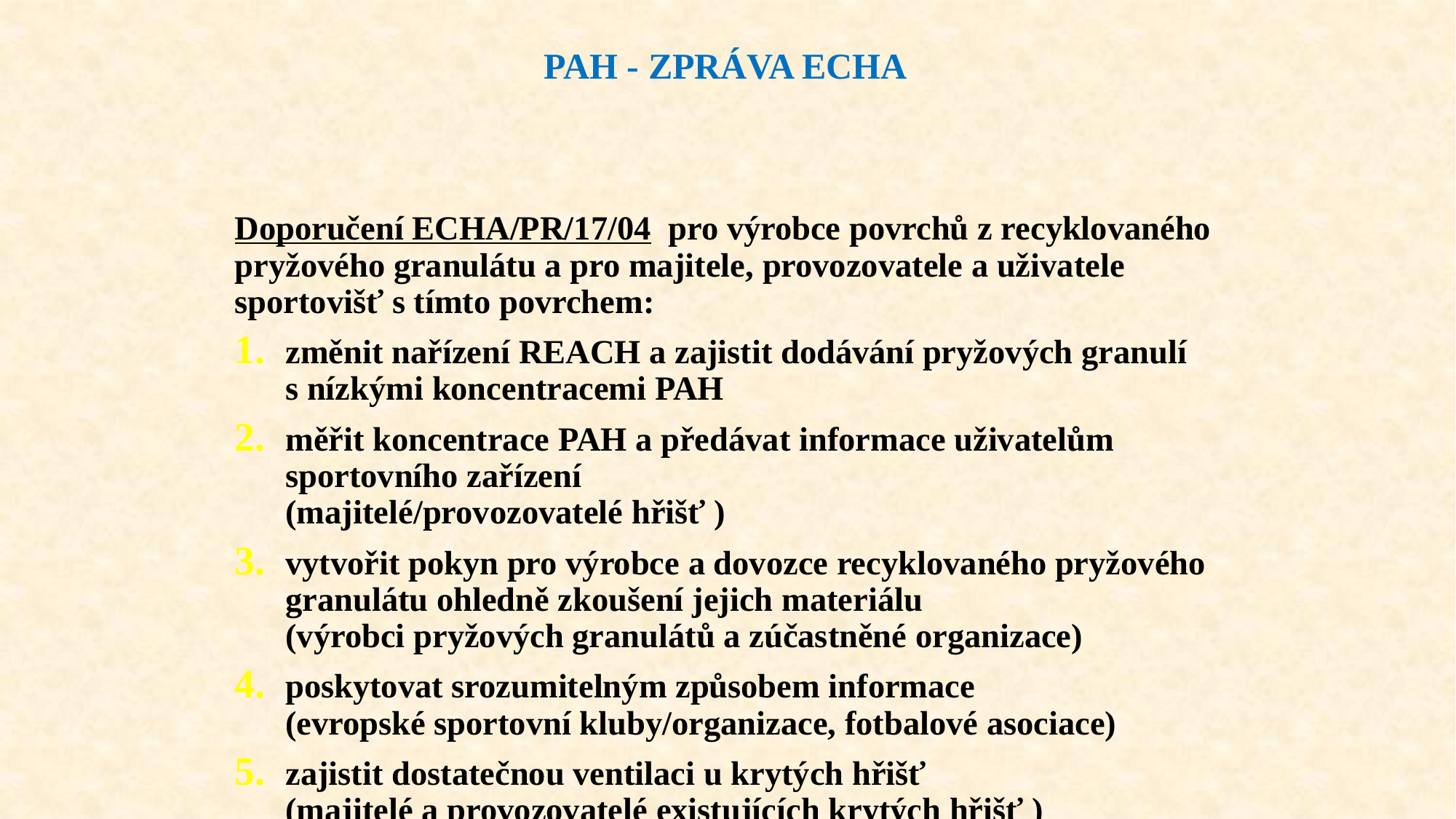

# PAH - zpráva ECHA

Doporučení ECHA/PR/17/04  pro výrobce povrchů z recyklovaného pryžového granulátu a pro majitele, provozovatele a uživatele sportovišť s tímto povrchem:
změnit nařízení REACH a zajistit dodávání pryžových granulí
s nízkými koncentracemi PAH
měřit koncentrace PAH a předávat informace uživatelům sportovního zařízení
(majitelé/provozovatelé hřišť )
vytvořit pokyn pro výrobce a dovozce recyklovaného pryžového granulátu ohledně zkoušení jejich materiálu
(výrobci pryžových granulátů a zúčastněné organizace)
poskytovat srozumitelným způsobem informace
(evropské sportovní kluby/organizace, fotbalové asociace)
zajistit dostatečnou ventilaci u krytých hřišť
(majitelé a provozovatelé existujících krytých hřišť )